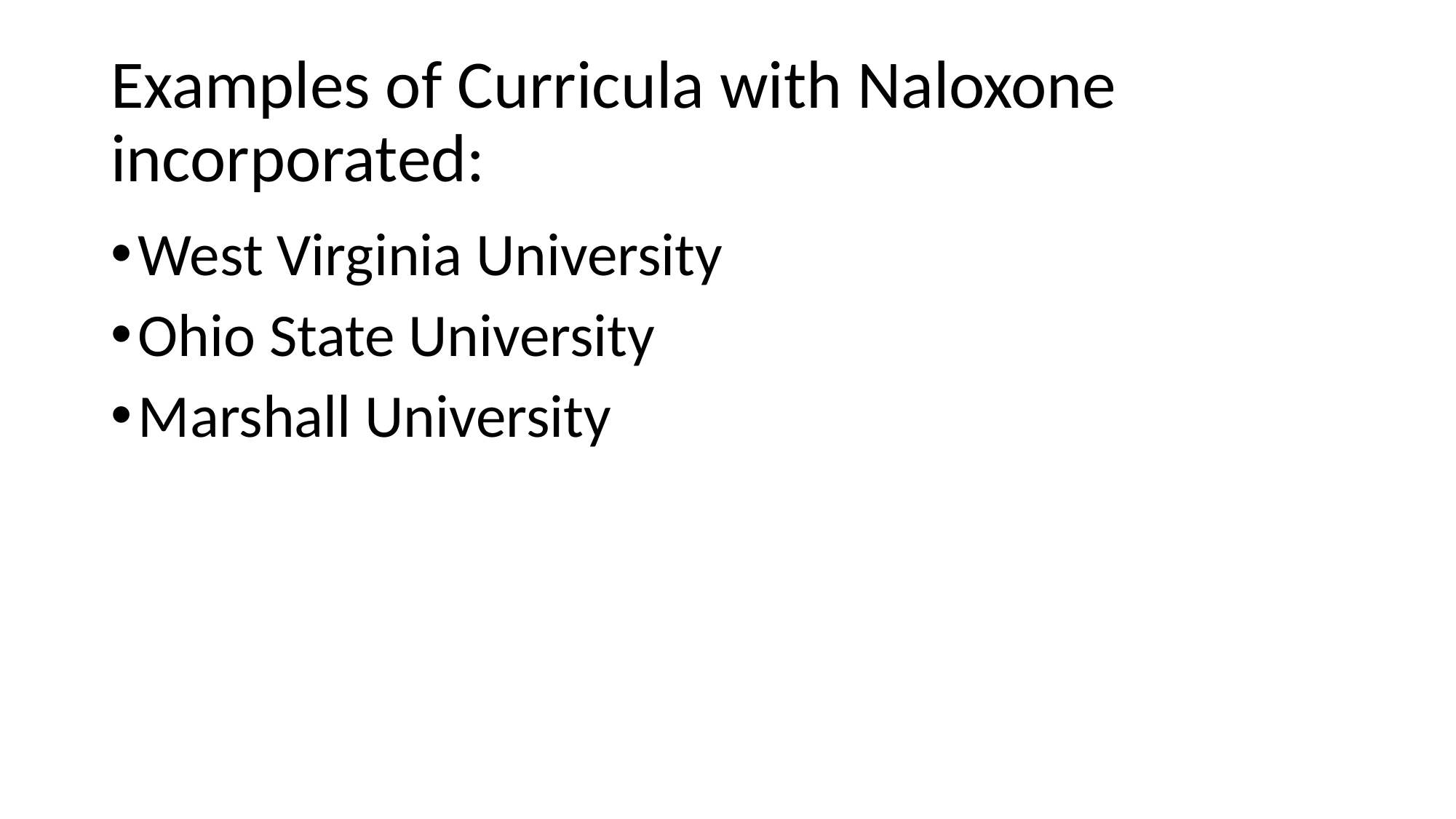

# Examples of Curricula with Naloxone incorporated:
West Virginia University
Ohio State University
Marshall University